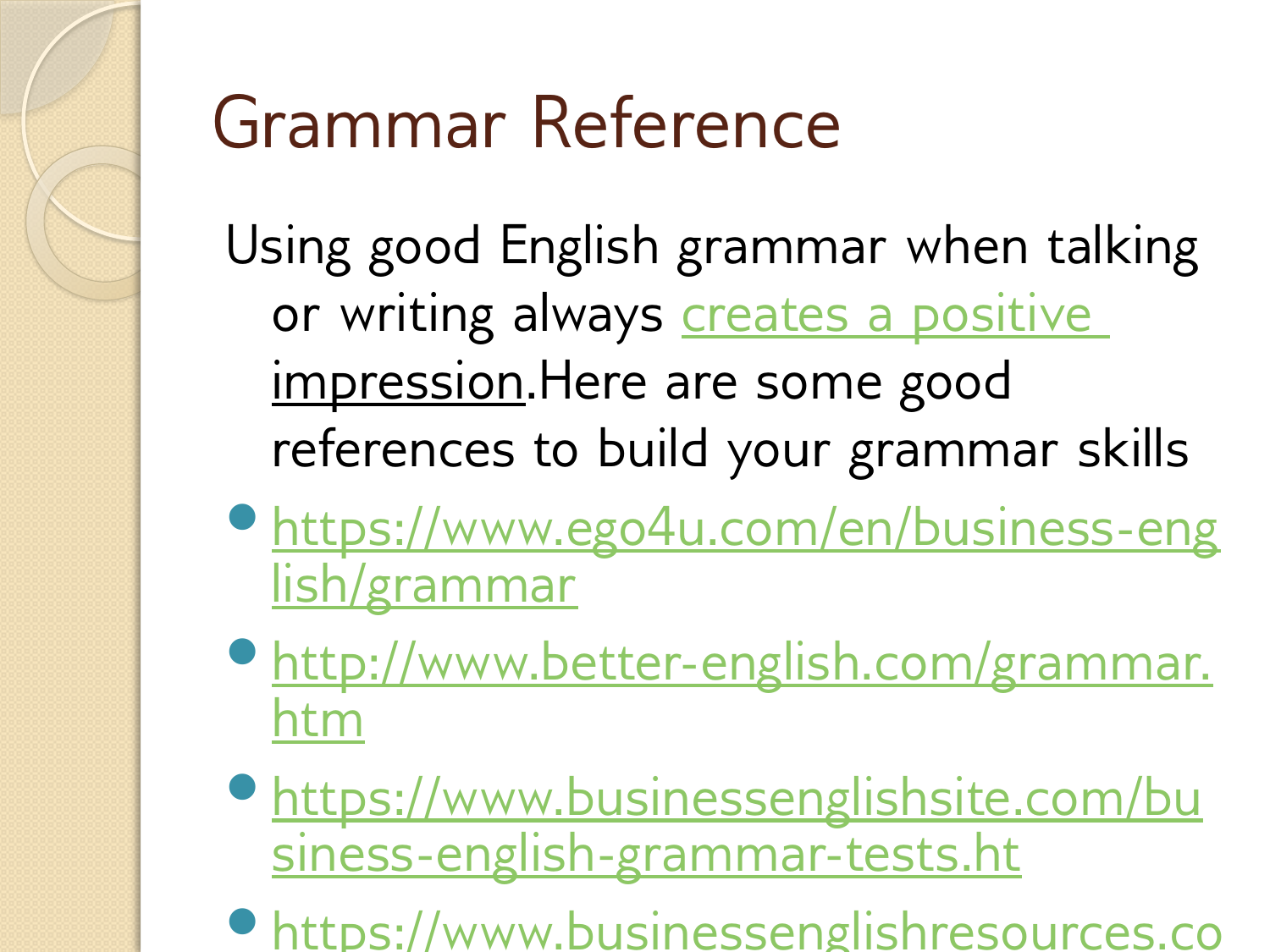

# Grammar Reference
Using good English grammar when talking or writing always creates a positive impression.Here are some good references to build your grammar skills
https://www.ego4u.com/en/business-english/grammar
http://www.better-english.com/grammar.htm
https://www.businessenglishsite.com/business-english-grammar-tests.ht
https://www.businessenglishresources.com/learn-english-for-business/teachers-section/grammar-lessons-2/